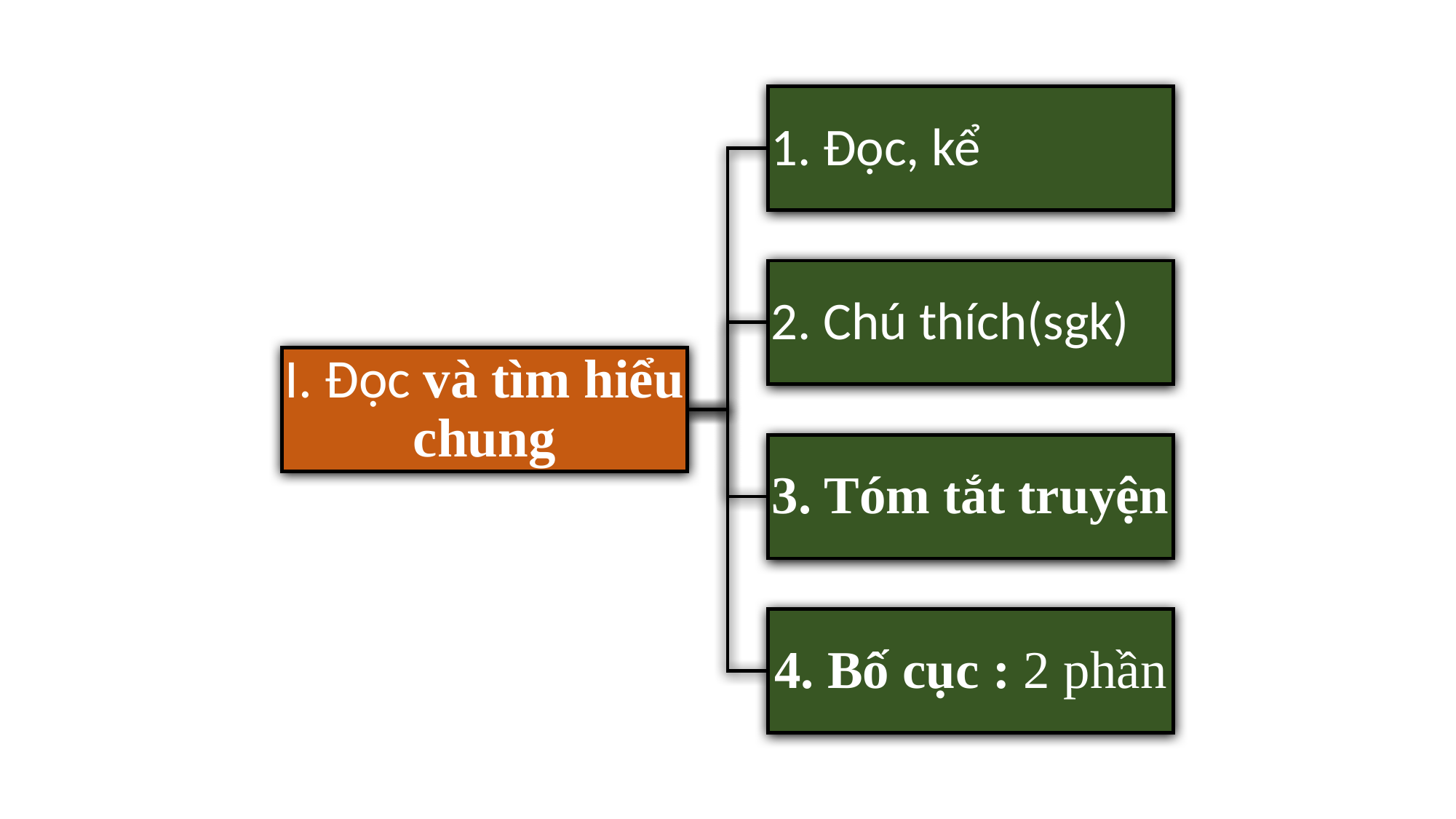

1. Đọc, kể

2. Chú thích(sgk)

I. Đọc và tìm hiểu chung

3. Tóm tắt truyện
4. Bố cục : 2 phần